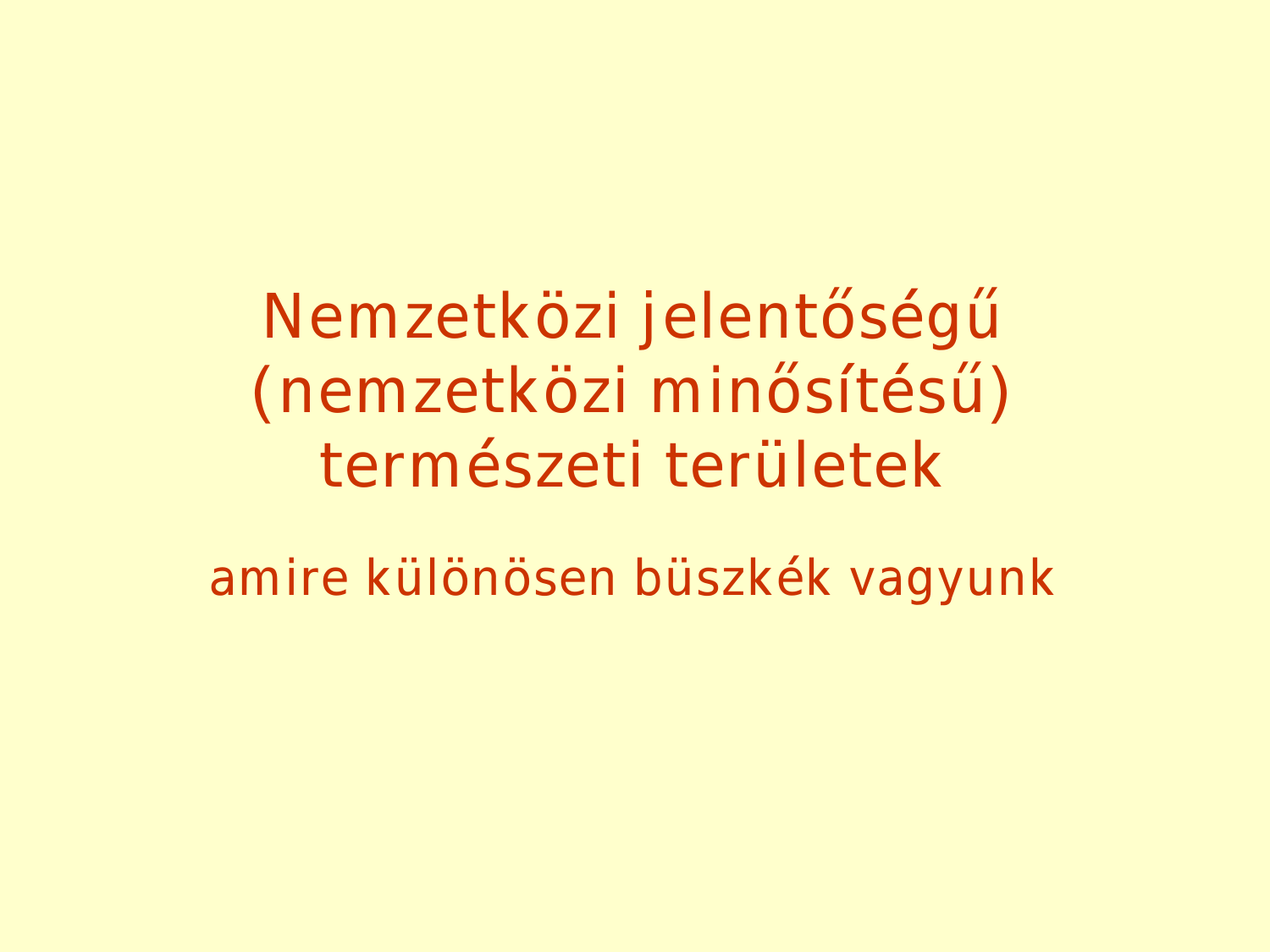

# Nemzetközi jelentőségű (nemzetközi minősítésű) természeti területek
amire különösen büszkék vagyunk